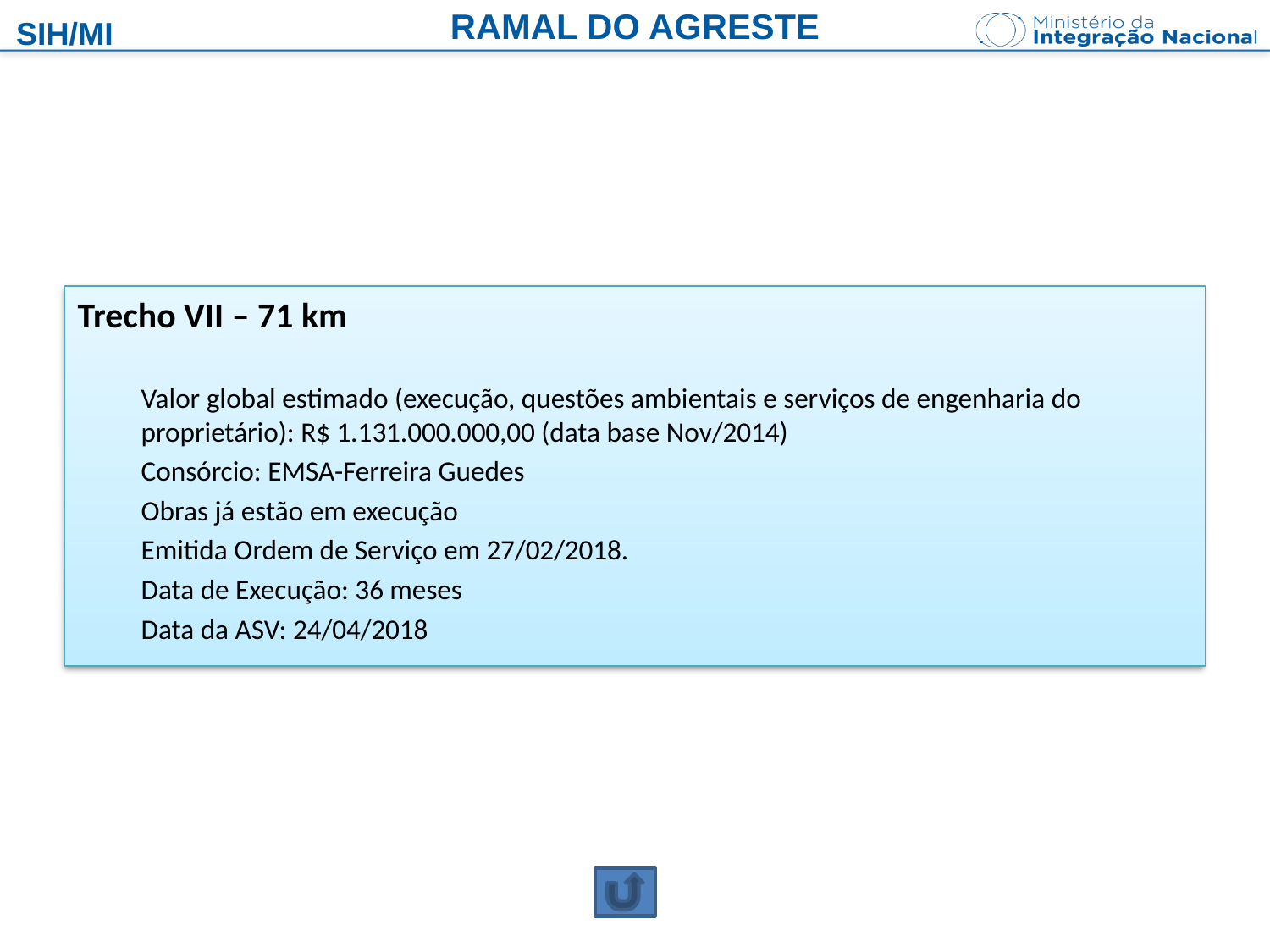

RAMAL DO AGRESTE
Trecho VII – 71 km

Valor global estimado (execução, questões ambientais e serviços de engenharia do proprietário): R$ 1.131.000.000,00 (data base Nov/2014)
Consórcio: EMSA-Ferreira Guedes
Obras já estão em execução
Emitida Ordem de Serviço em 27/02/2018.
Data de Execução: 36 meses
Data da ASV: 24/04/2018